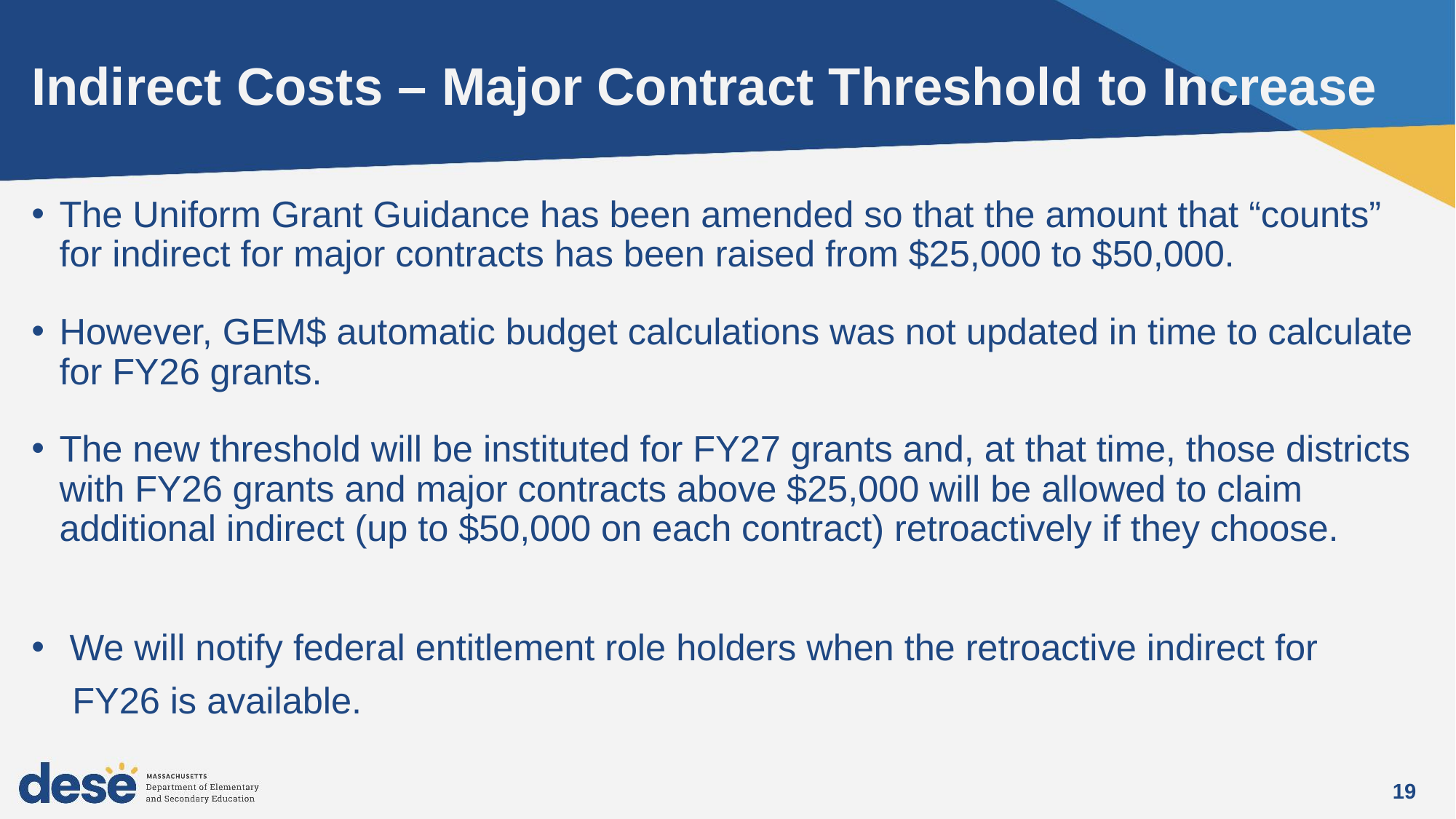

# Indirect Costs – Major Contract Threshold to Increase
The Uniform Grant Guidance has been amended so that the amount that “counts” for indirect for major contracts has been raised from $25,000 to $50,000.

However, GEM$ automatic budget calculations was not updated in time to calculate for FY26 grants.

The new threshold will be instituted for FY27 grants and, at that time, those districts with FY26 grants and major contracts above $25,000 will be allowed to claim additional indirect (up to $50,000 on each contract) retroactively if they choose.

 We will notify federal entitlement role holders when the retroactive indirect for
    FY26 is available.
19